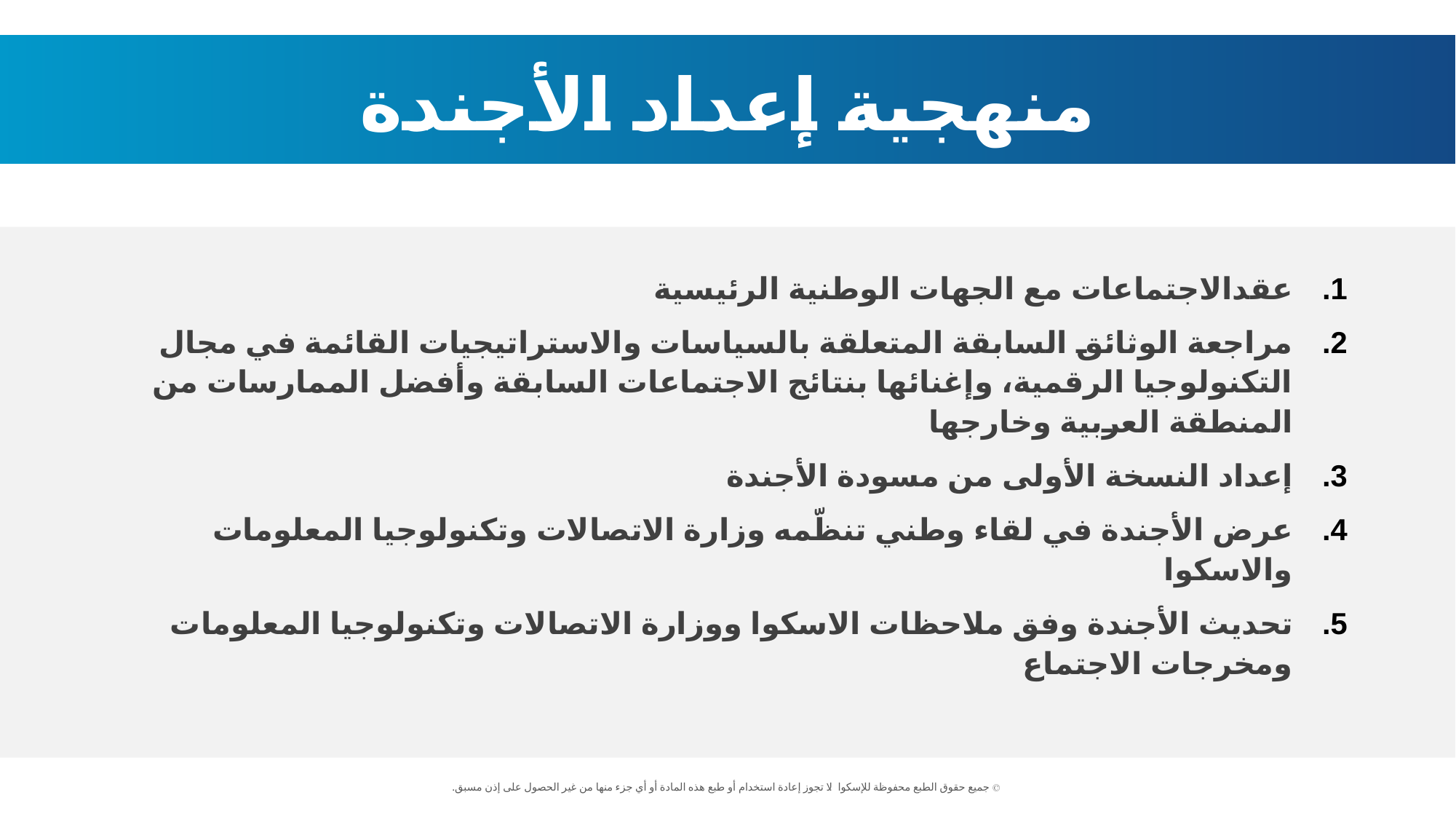

منهجية إعداد الأجندة
عقدالاجتماعات مع الجهات الوطنية الرئيسية
مراجعة الوثائق السابقة المتعلقة بالسياسات والاستراتيجيات القائمة في مجال التكنولوجيا الرقمية، وإغنائها بنتائج الاجتماعات السابقة وأفضل الممارسات من المنطقة العربية وخارجها
إعداد النسخة الأولى من مسودة الأجندة
عرض الأجندة في لقاء وطني تنظّمه وزارة الاتصالات وتكنولوجيا المعلومات والاسكوا
تحديث الأجندة وفق ملاحظات الاسكوا ووزارة الاتصالات وتكنولوجيا المعلومات ومخرجات الاجتماع